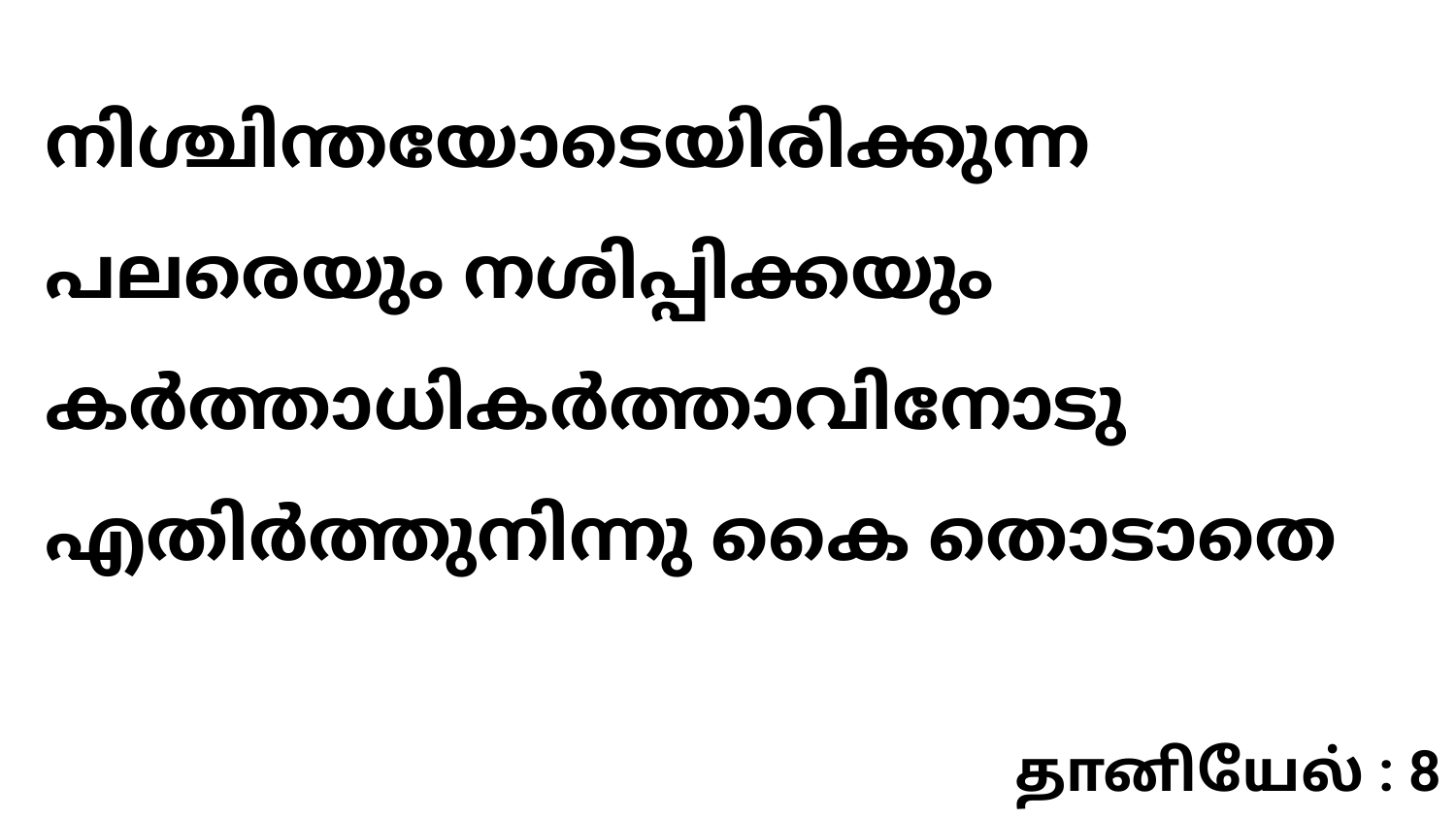

നിശ്ചിന്തയോടെയിരിക്കുന്ന പലരെയും നശിപ്പിക്കയും കർത്താധികർത്താവിനോടു എതിർത്തുനിന്നു കൈ തൊടാതെ
தானியேல் : 8